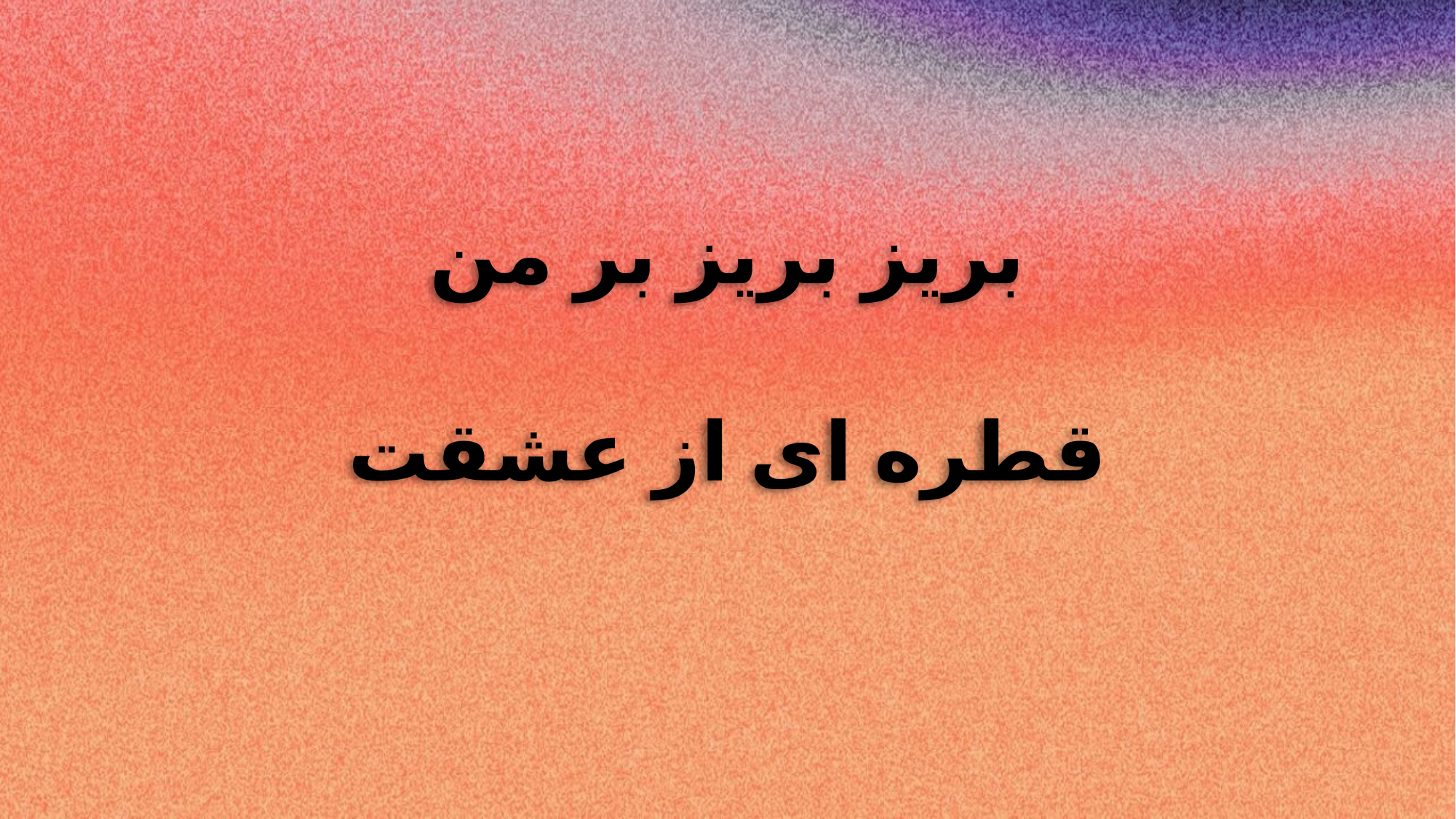

بریز بریز بر من
قطره ای از عشقت